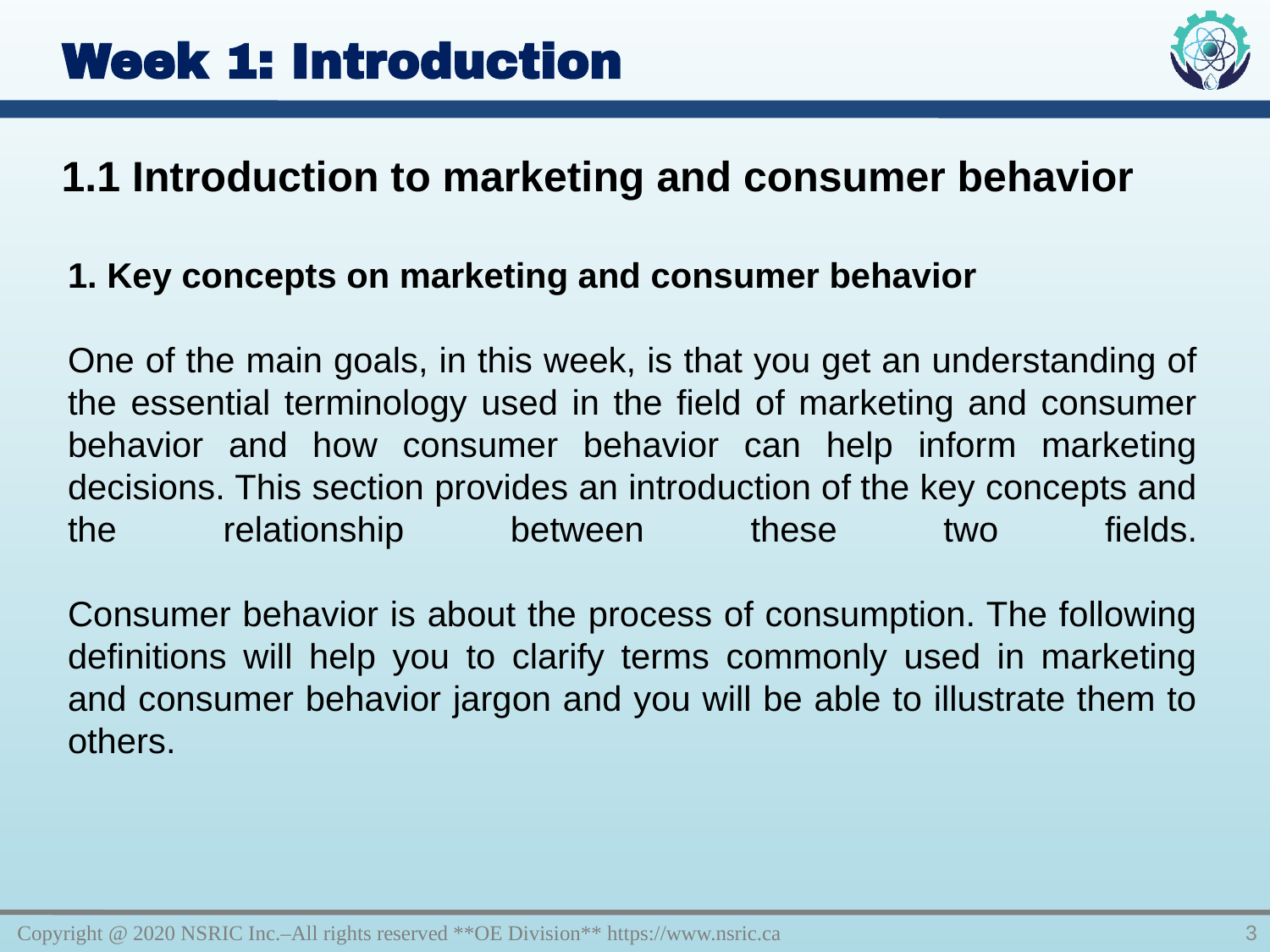

Week 1: Introduction
1.1 Introduction to marketing and consumer behavior

1. Key concepts on marketing and consumer behavior

One of the main goals, in this week, is that you get an understanding of the essential terminology used in the field of marketing and consumer behavior and how consumer behavior can help inform marketing decisions. This section provides an introduction of the key concepts and the relationship between these two fields.
Consumer behavior is about the process of consumption. The following definitions will help you to clarify terms commonly used in marketing and consumer behavior jargon and you will be able to illustrate them to others.
Copyright @ 2020 NSRIC Inc.–All rights reserved **OE Division** https://www.nsric.ca
3